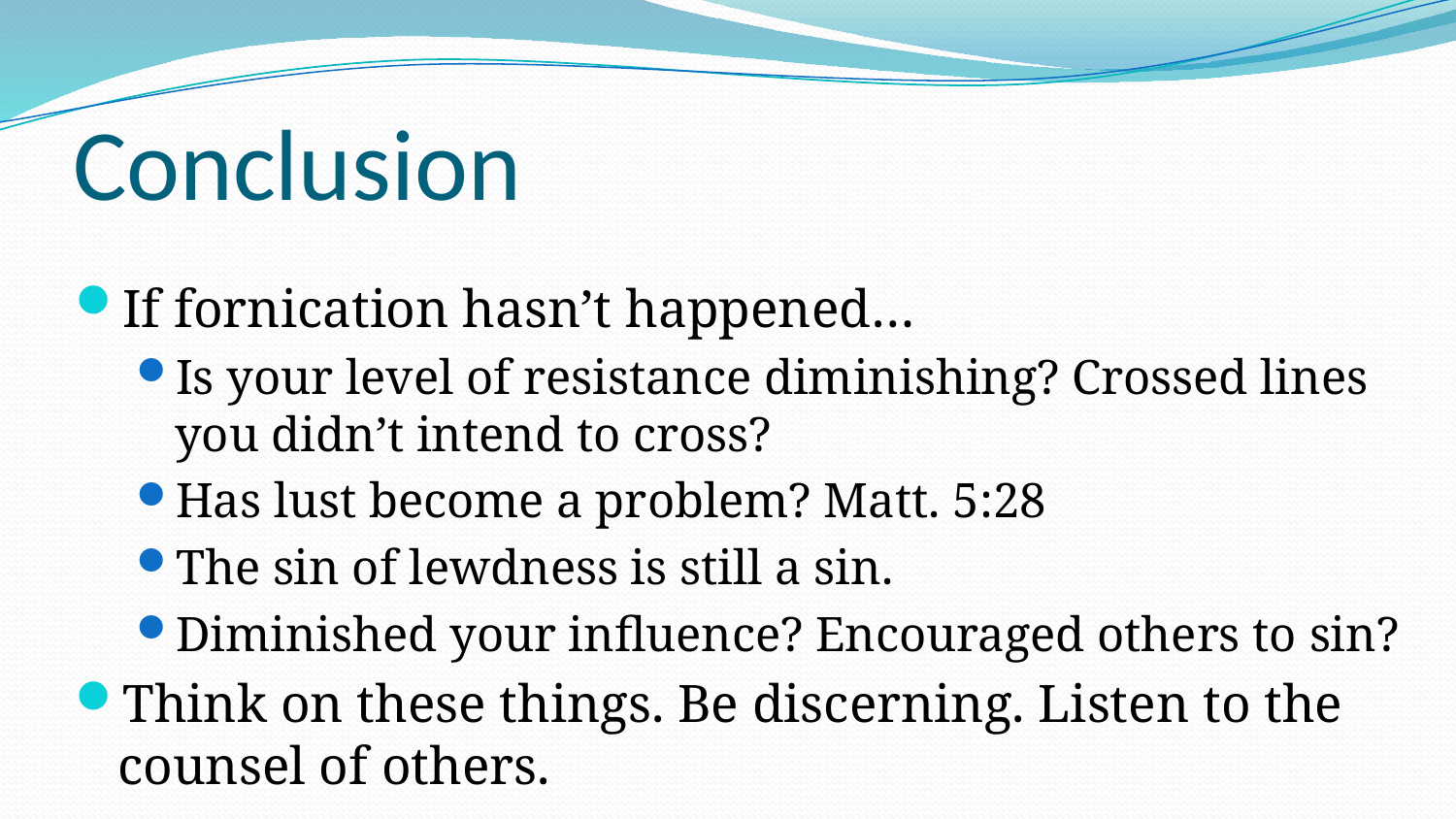

# Conclusion
If fornication hasn’t happened…
Is your level of resistance diminishing? Crossed lines you didn’t intend to cross?
Has lust become a problem? Matt. 5:28
The sin of lewdness is still a sin.
Diminished your influence? Encouraged others to sin?
Think on these things. Be discerning. Listen to the counsel of others.